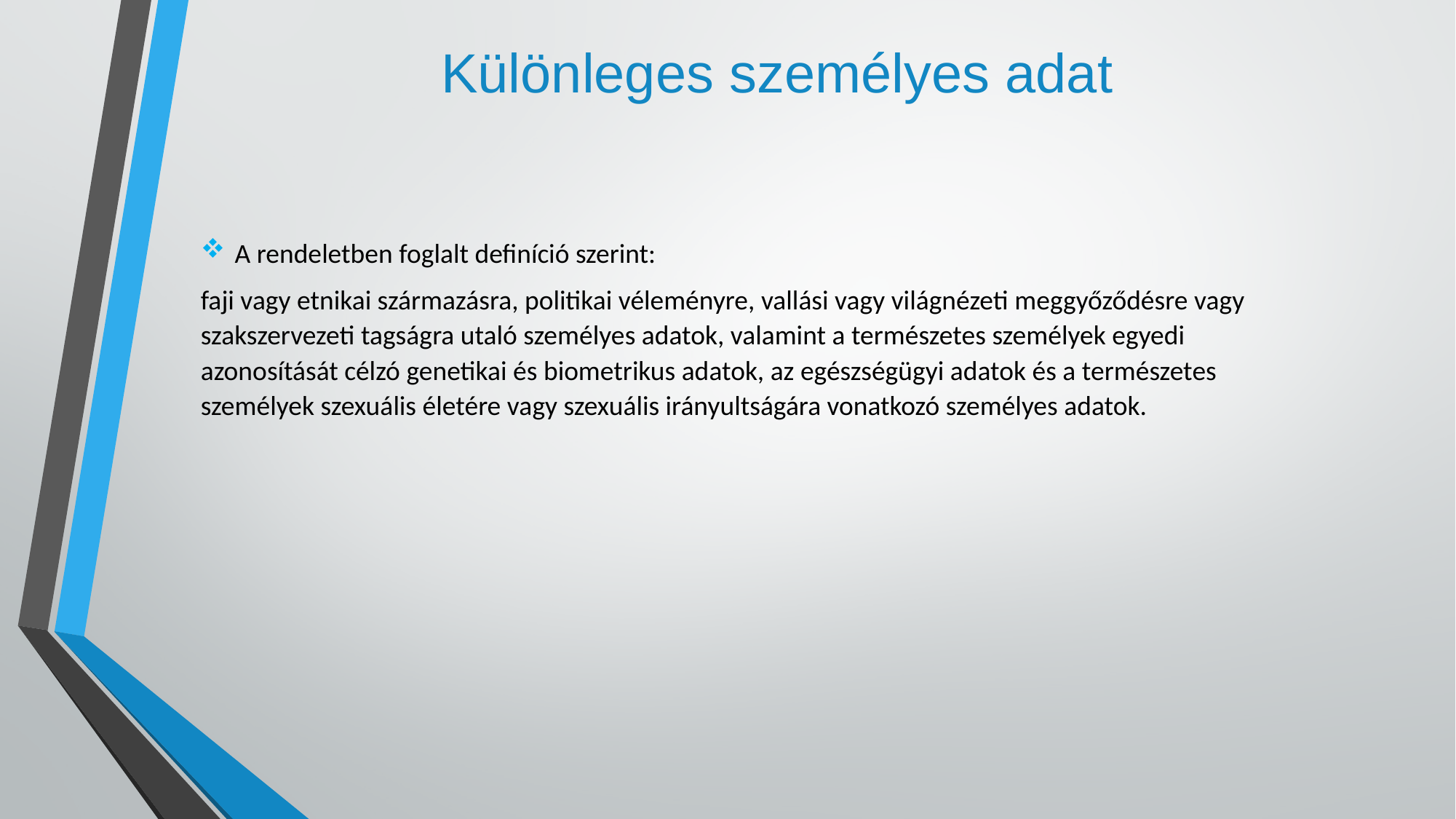

# Különleges személyes adat
A rendeletben foglalt definíció szerint:
faji vagy etnikai származásra, politikai véleményre, vallási vagy világnézeti meggyőződésre vagy szakszervezeti tagságra utaló személyes adatok, valamint a természetes személyek egyedi azonosítását célzó genetikai és biometrikus adatok, az egészségügyi adatok és a természetes személyek szexuális életére vagy szexuális irányultságára vonatkozó személyes adatok.